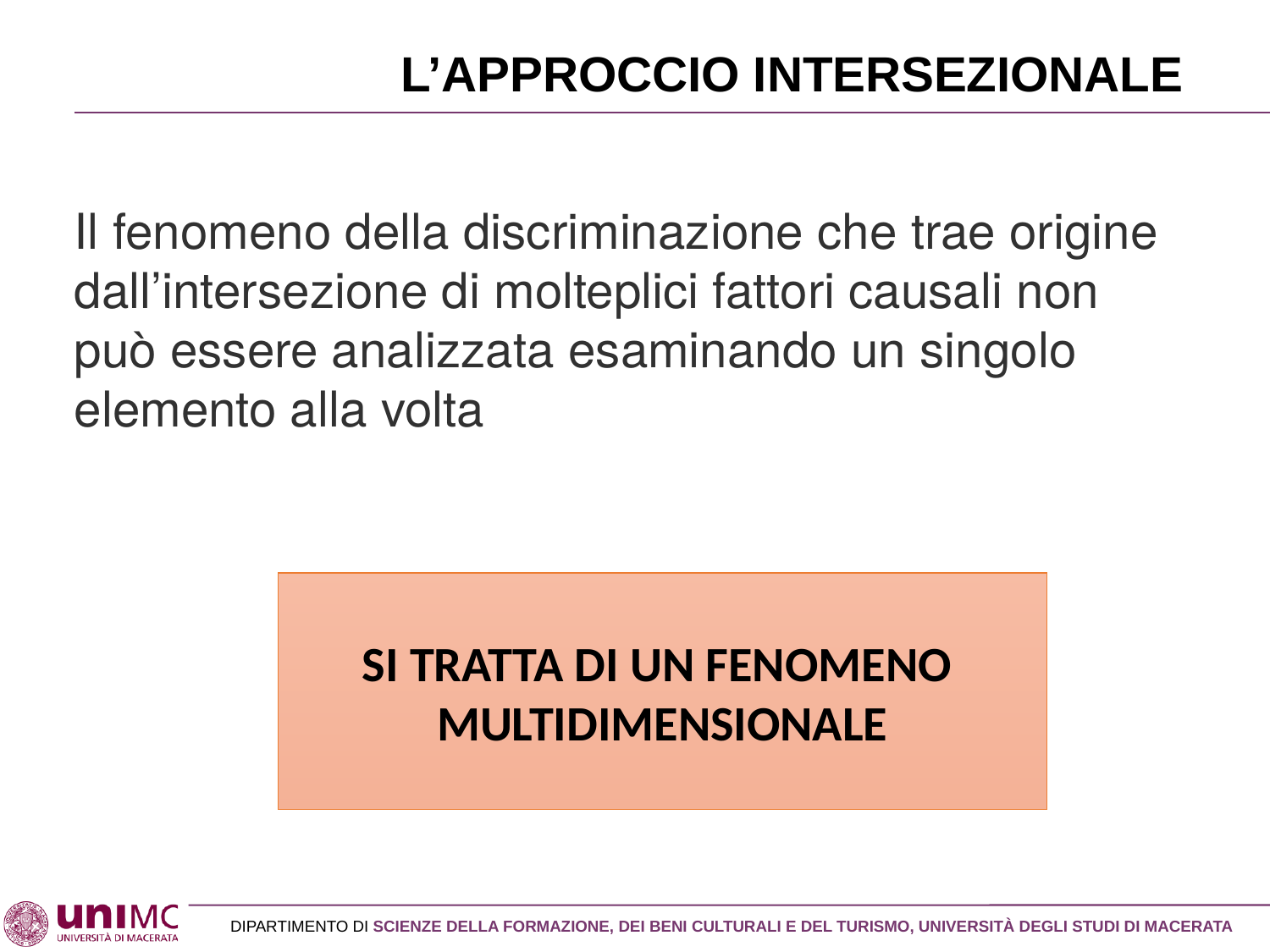

# L’approccio Intersezionale
Il fenomeno della discriminazione che trae origine
dall’intersezione di molteplici fattori causali non
può essere analizzata esaminando un singolo
elemento alla volta
SI TRATTA DI UN FENOMENO
MULTIDIMENSIONALE